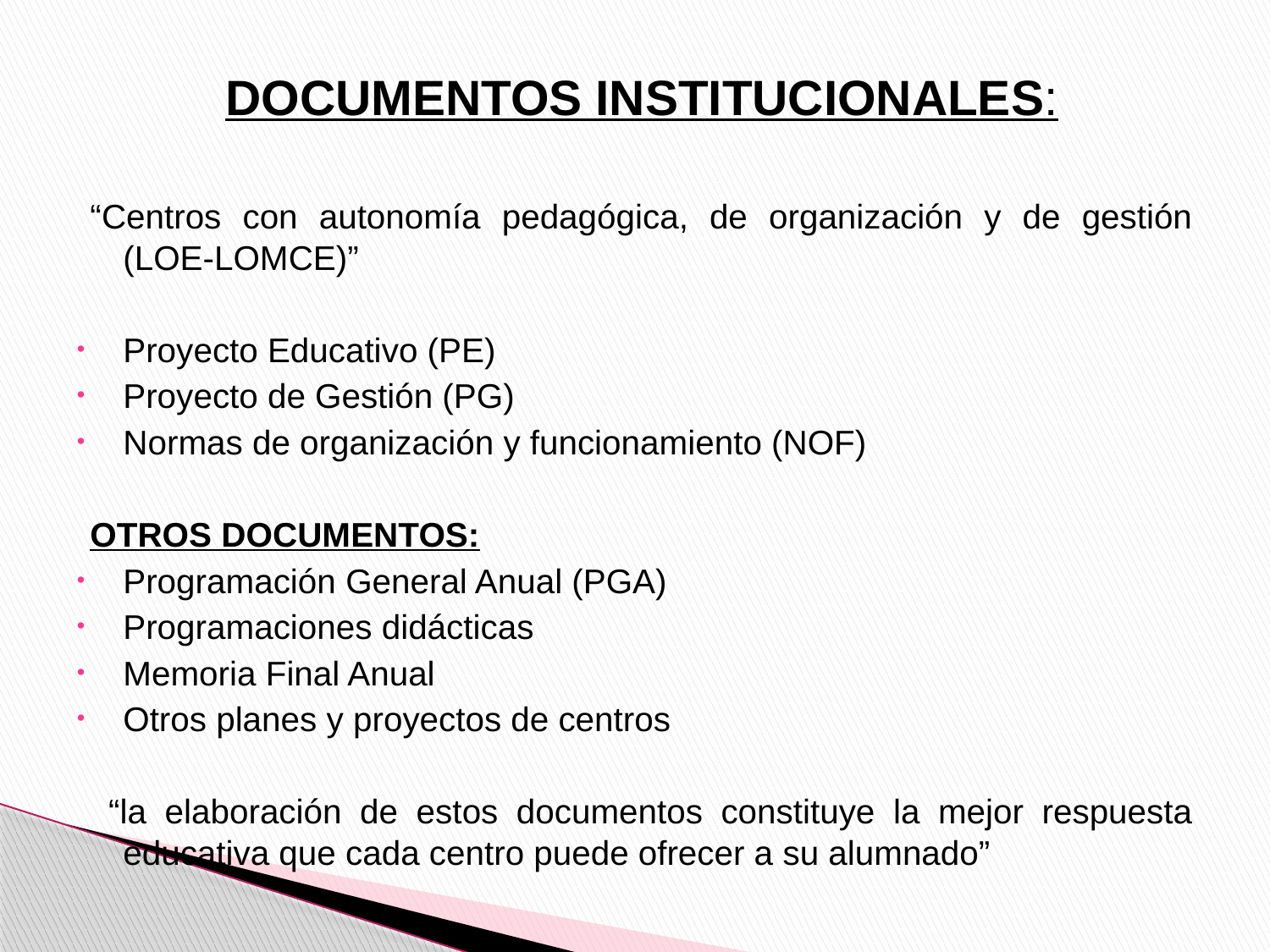

DOCUMENTOS INSTITUCIONALES:

“Centros con autonomía pedagógica, de organización y de gestión (LOE-LOMCE)”

Proyecto Educativo (PE)
Proyecto de Gestión (PG)
Normas de organización y funcionamiento (NOF)

OTROS DOCUMENTOS:
Programación General Anual (PGA)
Programaciones didácticas
Memoria Final Anual
Otros planes y proyectos de centros

 “la elaboración de estos documentos constituye la mejor respuesta educativa que cada centro puede ofrecer a su alumnado”